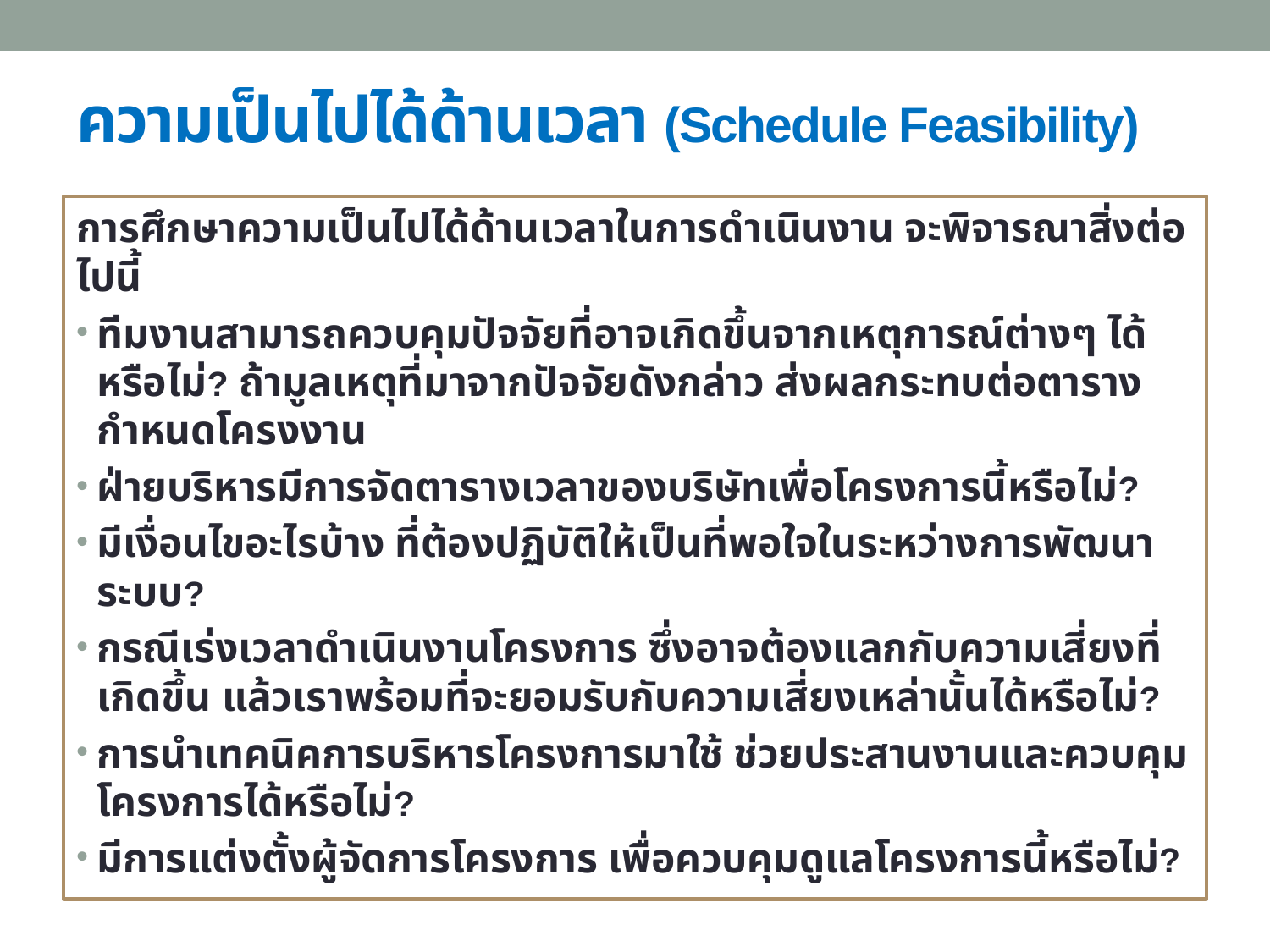

# ความเป็นไปได้ด้านเวลา (Schedule Feasibility)
การศึกษาความเป็นไปได้ด้านเวลาในการดำเนินงาน จะพิจารณาสิ่งต่อไปนี้
ทีมงานสามารถควบคุมปัจจัยที่อาจเกิดขึ้นจากเหตุการณ์ต่างๆ ได้หรือไม่? ถ้ามูลเหตุที่มาจากปัจจัยดังกล่าว ส่งผลกระทบต่อตารางกำหนดโครงงาน
ฝ่ายบริหารมีการจัดตารางเวลาของบริษัทเพื่อโครงการนี้หรือไม่?
มีเงื่อนไขอะไรบ้าง ที่ต้องปฏิบัติให้เป็นที่พอใจในระหว่างการพัฒนาระบบ?
กรณีเร่งเวลาดำเนินงานโครงการ ซึ่งอาจต้องแลกกับความเสี่ยงที่เกิดขึ้น แล้วเราพร้อมที่จะยอมรับกับความเสี่ยงเหล่านั้นได้หรือไม่?
การนำเทคนิคการบริหารโครงการมาใช้ ช่วยประสานงานและควบคุมโครงการได้หรือไม่?
มีการแต่งตั้งผู้จัดการโครงการ เพื่อควบคุมดูแลโครงการนี้หรือไม่?